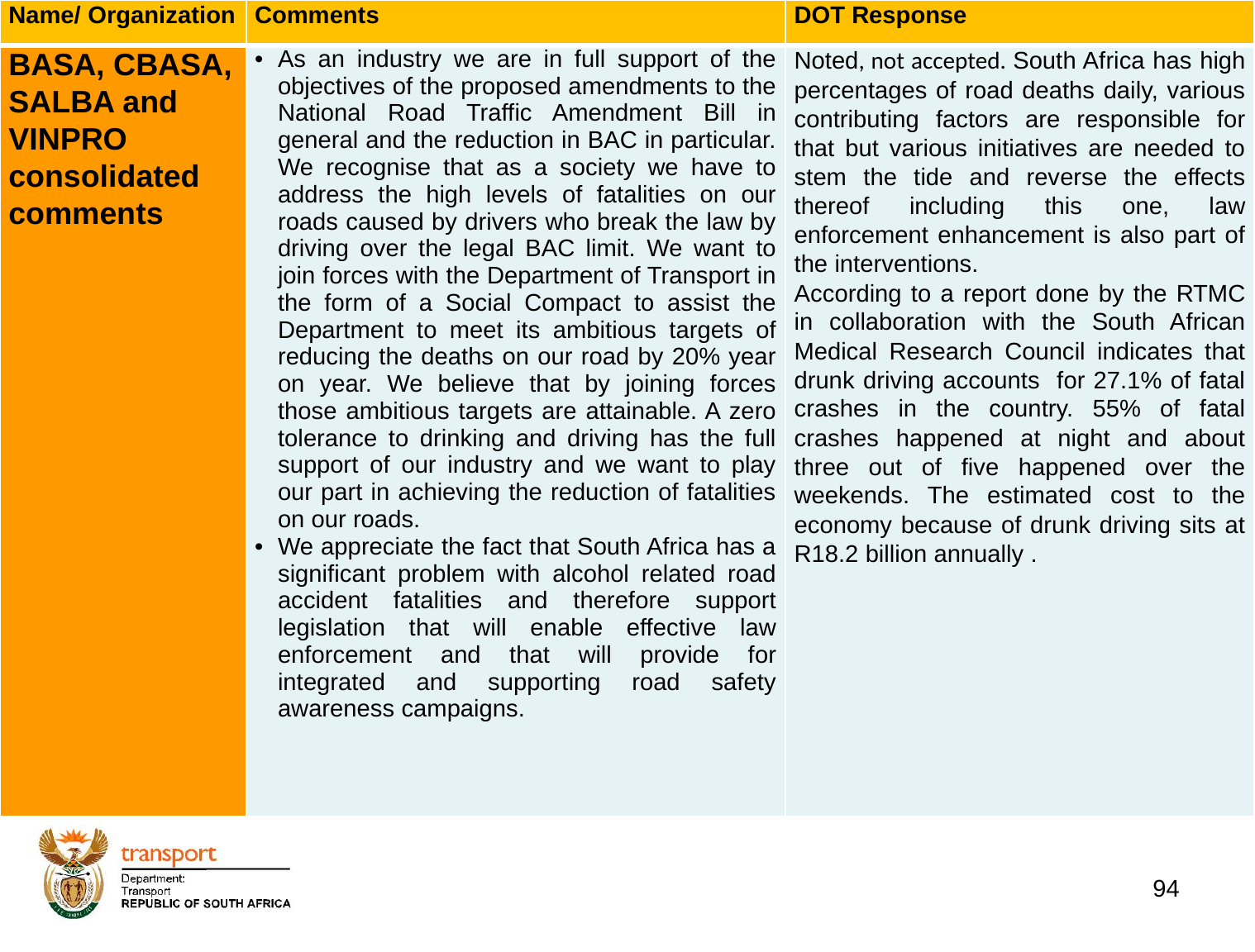

| Name/ Organization | Comments | DOT Response |
| --- | --- | --- |
| BASA, CBASA, SALBA and VINPRO consolidated comments | As an industry we are in full support of the objectives of the proposed amendments to the National Road Traffic Amendment Bill in general and the reduction in BAC in particular. We recognise that as a society we have to address the high levels of fatalities on our roads caused by drivers who break the law by driving over the legal BAC limit. We want to join forces with the Department of Transport in the form of a Social Compact to assist the Department to meet its ambitious targets of reducing the deaths on our road by 20% year on year. We believe that by joining forces those ambitious targets are attainable. A zero tolerance to drinking and driving has the full support of our industry and we want to play our part in achieving the reduction of fatalities on our roads. We appreciate the fact that South Africa has a significant problem with alcohol related road accident fatalities and therefore support legislation that will enable effective law enforcement and that will provide for integrated and supporting road safety awareness campaigns. | Noted, not accepted. South Africa has high percentages of road deaths daily, various contributing factors are responsible for that but various initiatives are needed to stem the tide and reverse the effects thereof including this one, law enforcement enhancement is also part of the interventions. According to a report done by the RTMC in collaboration with the South African Medical Research Council indicates that drunk driving accounts for 27.1% of fatal crashes in the country. 55% of fatal crashes happened at night and about three out of five happened over the weekends. The estimated cost to the economy because of drunk driving sits at R18.2 billion annually . |
# 1. Background
94